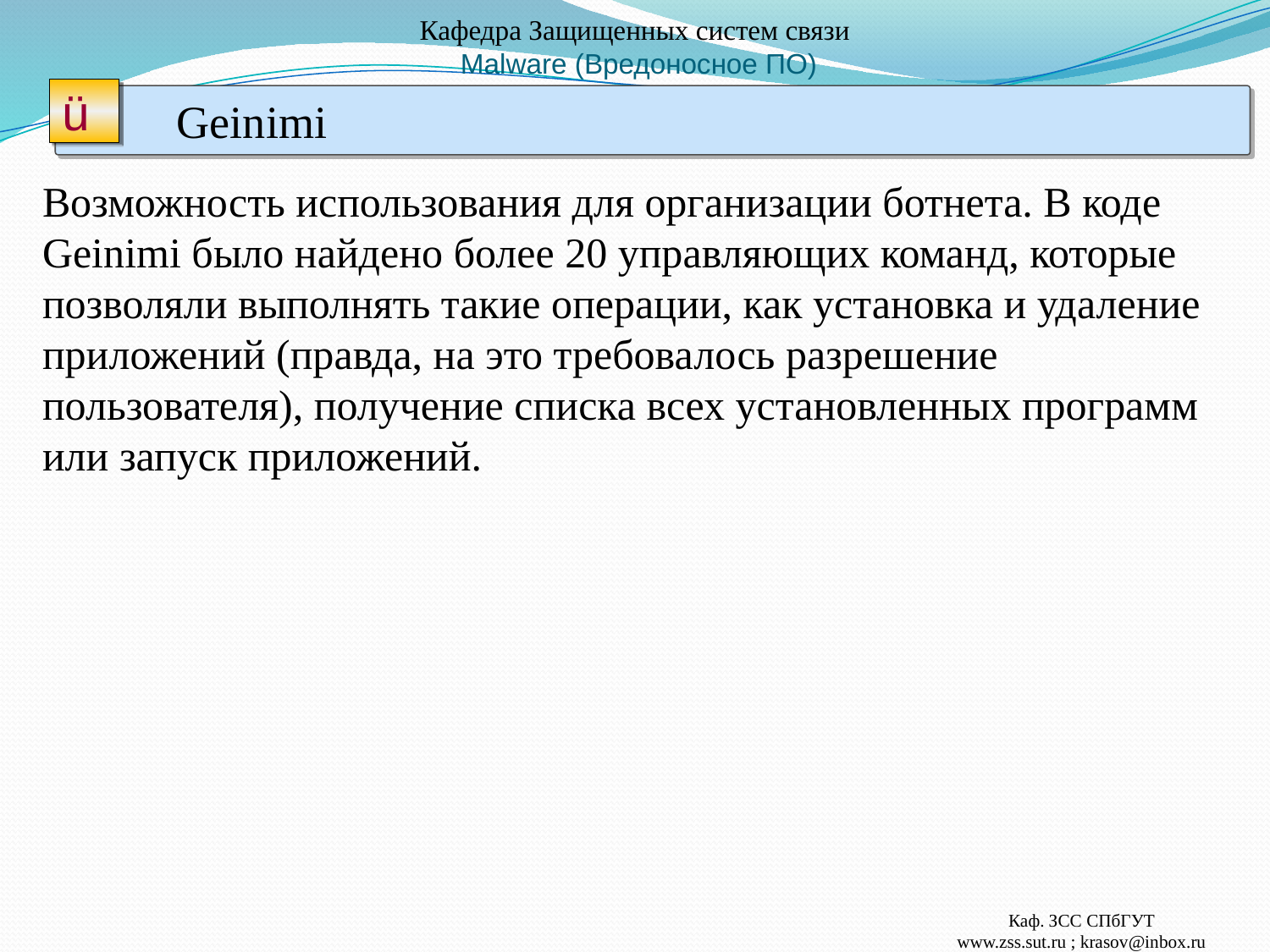

# Кафедра Защищенных систем связи Malware (Вредоносное ПО)
ü
     Geinimi
Возможность использования для организации ботнета. В коде Geinimi было найдено более 20 управляющих команд, которые позволяли выполнять такие операции, как установка и удаление приложений (правда, на это требовалось разрешение пользователя), получение списка всех установленных программ или запуск приложений.

Каф. ЗСС СПбГУТ
www.zss.sut.ru ; krasov@inbox.ru